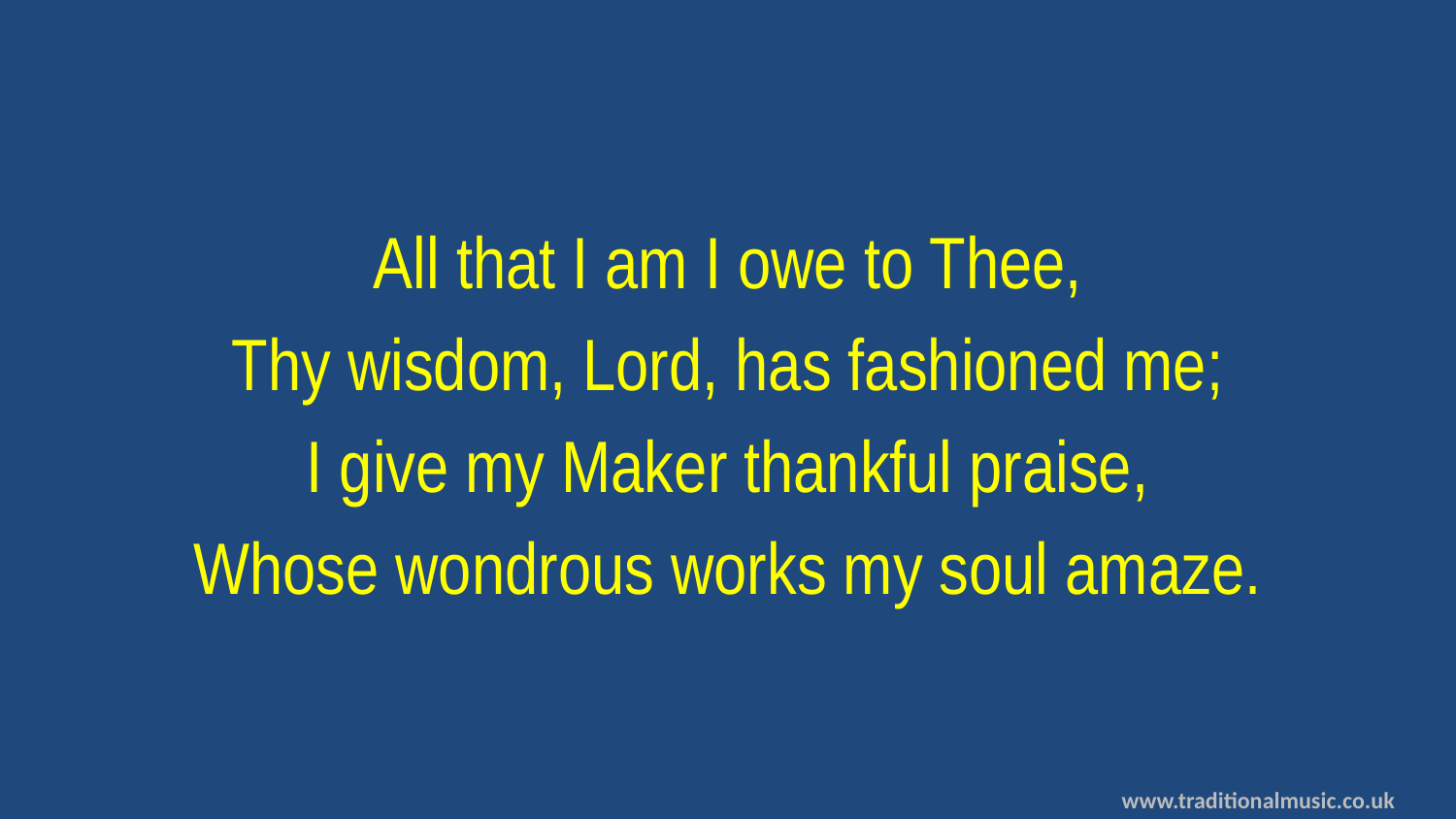

All that I am I owe to Thee,
Thy wisdom, Lord, has fashioned me;
I give my Maker thankful praise,
Whose wondrous works my soul amaze.